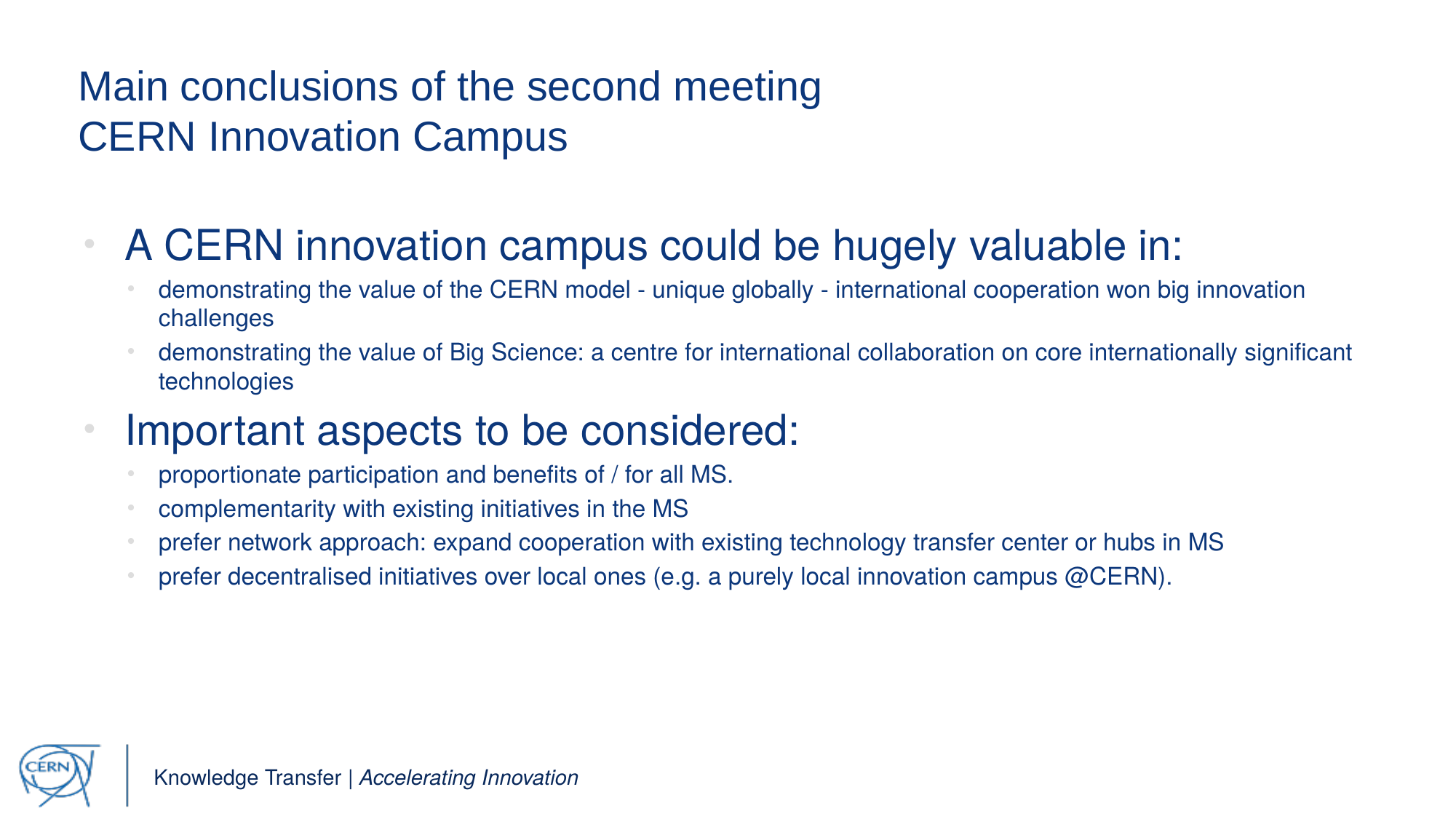

# Main conclusions of the second meeting CERN Innovation Campus
A CERN innovation campus could be hugely valuable in:
demonstrating the value of the CERN model - unique globally - international cooperation won big innovation challenges
demonstrating the value of Big Science: a centre for international collaboration on core internationally significant technologies
Important aspects to be considered:
proportionate participation and benefits of / for all MS.
complementarity with existing initiatives in the MS
prefer network approach: expand cooperation with existing technology transfer center or hubs in MS
prefer decentralised initiatives over local ones (e.g. a purely local innovation campus @CERN).